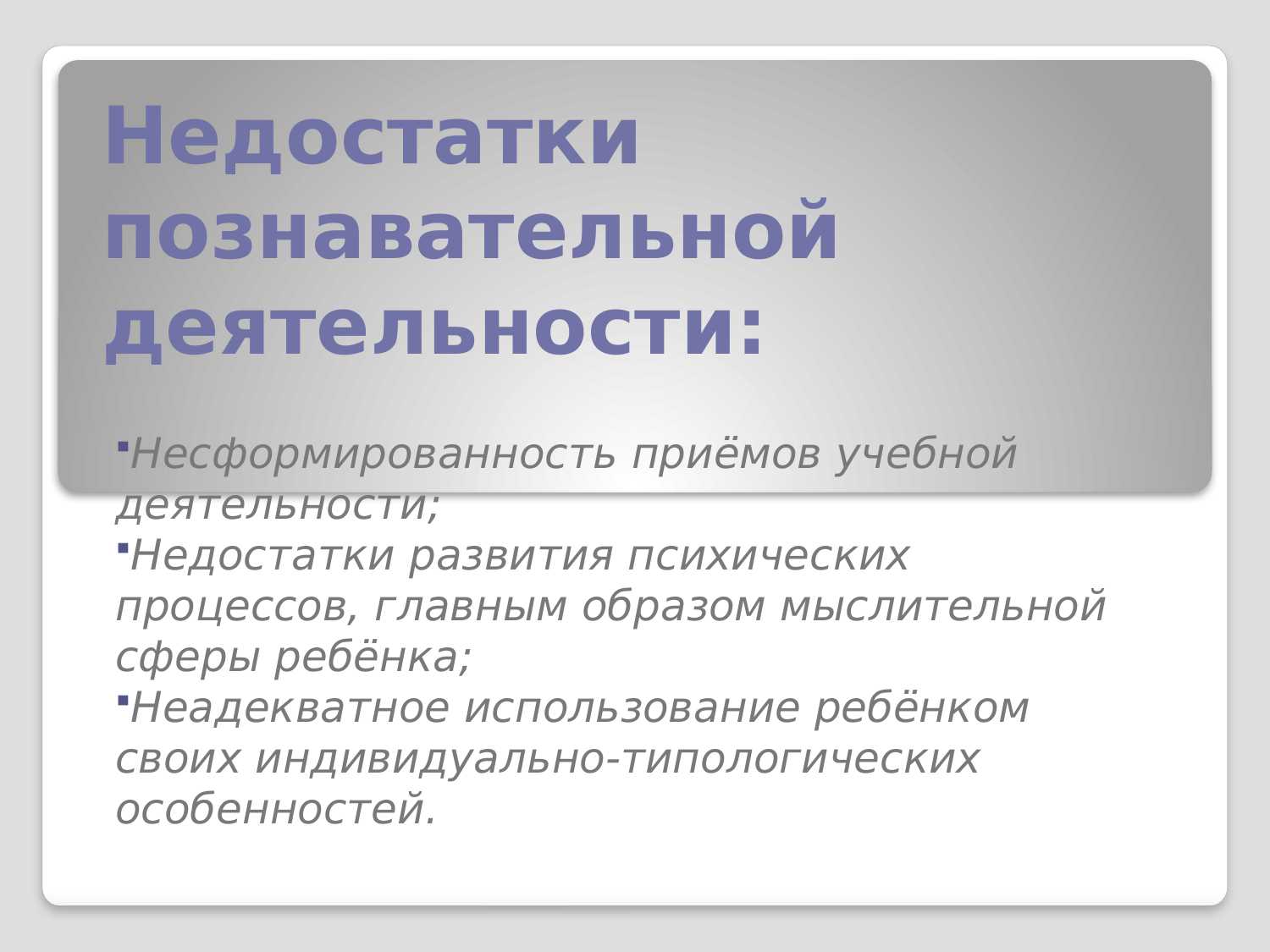

# Недостатки познавательной деятельности:
Несформированность приёмов учебной деятельности;
Недостатки развития психических процессов, главным образом мыслительной сферы ребёнка;
Неадекватное использование ребёнком своих индивидуально-типологических особенностей.